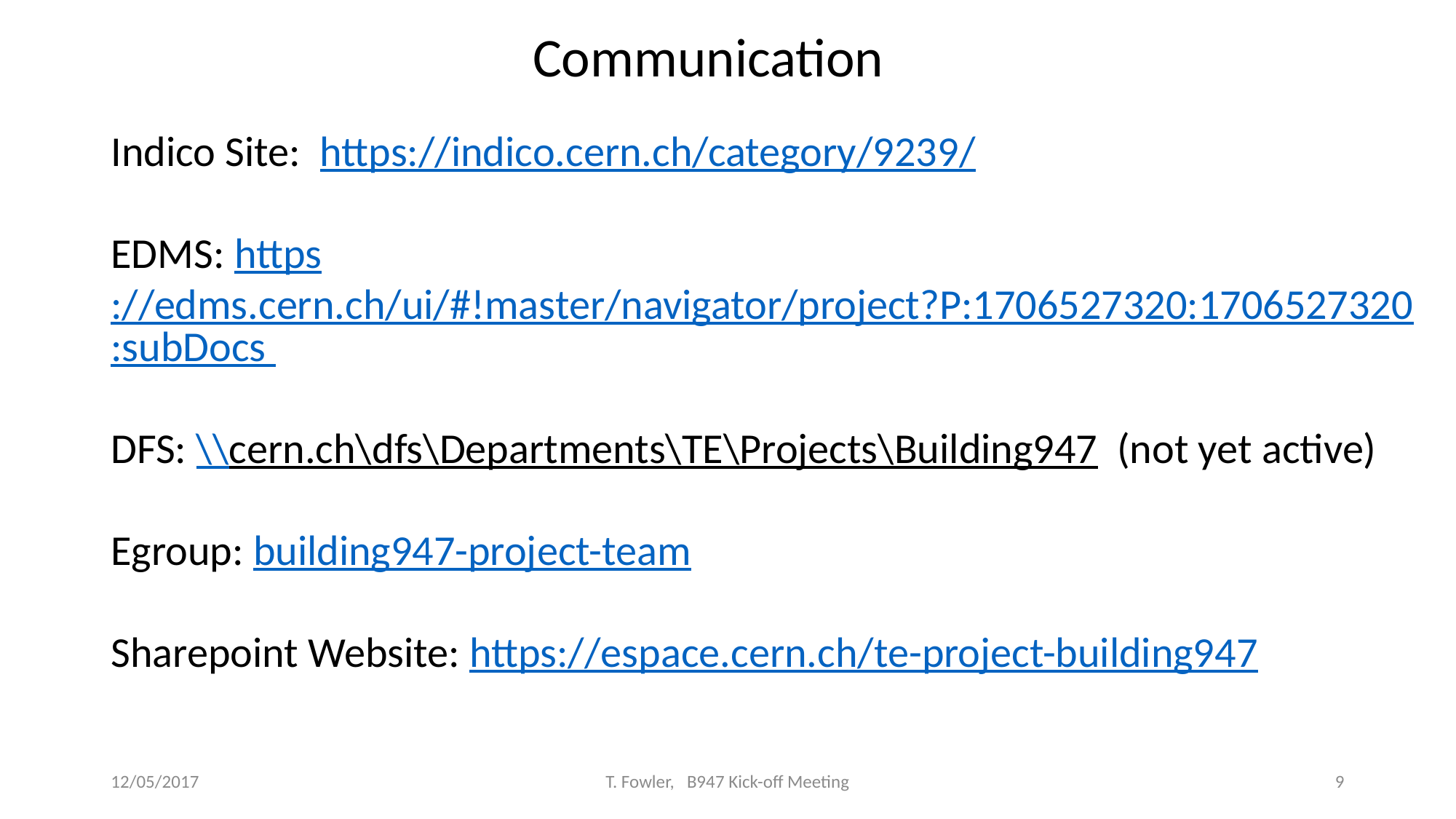

Communication
Indico Site:  https://indico.cern.ch/category/9239/

EDMS: https://edms.cern.ch/ui/#!master/navigator/project?P:1706527320:1706527320:subDocs

DFS: \\cern.ch\dfs\Departments\TE\Projects\Building947  (not yet active)

Egroup: building947-project-team

Sharepoint Website: https://espace.cern.ch/te-project-building947

12/05/2017
T. Fowler,   B947 Kick-off Meeting
9